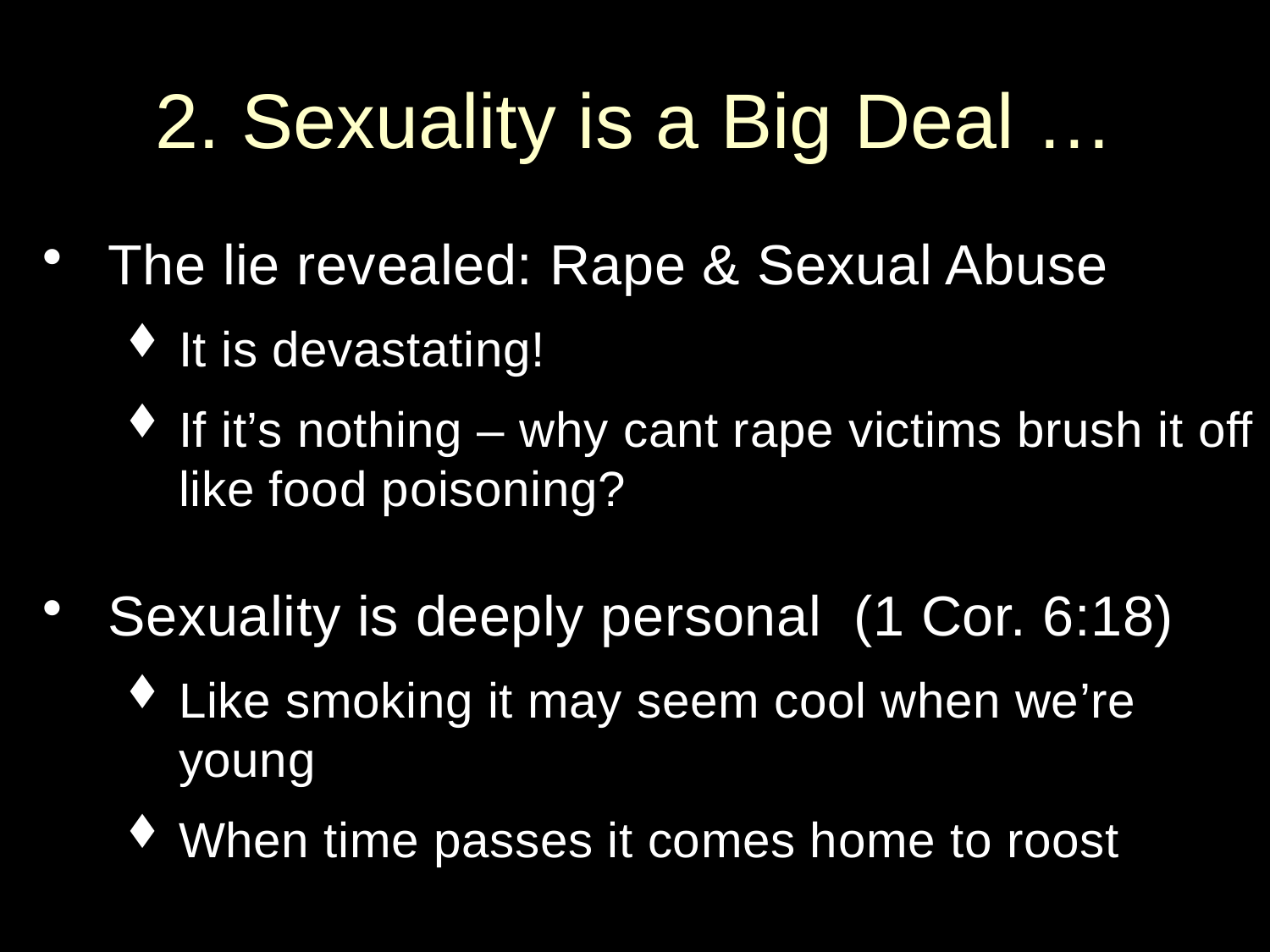

# 2. Sexuality is a Big Deal …
The lie revealed: Rape & Sexual Abuse
It is devastating!
If it’s nothing – why cant rape victims brush it off like food poisoning?
Sexuality is deeply personal  (1 Cor. 6:18)
Like smoking it may seem cool when we’re young
When time passes it comes home to roost